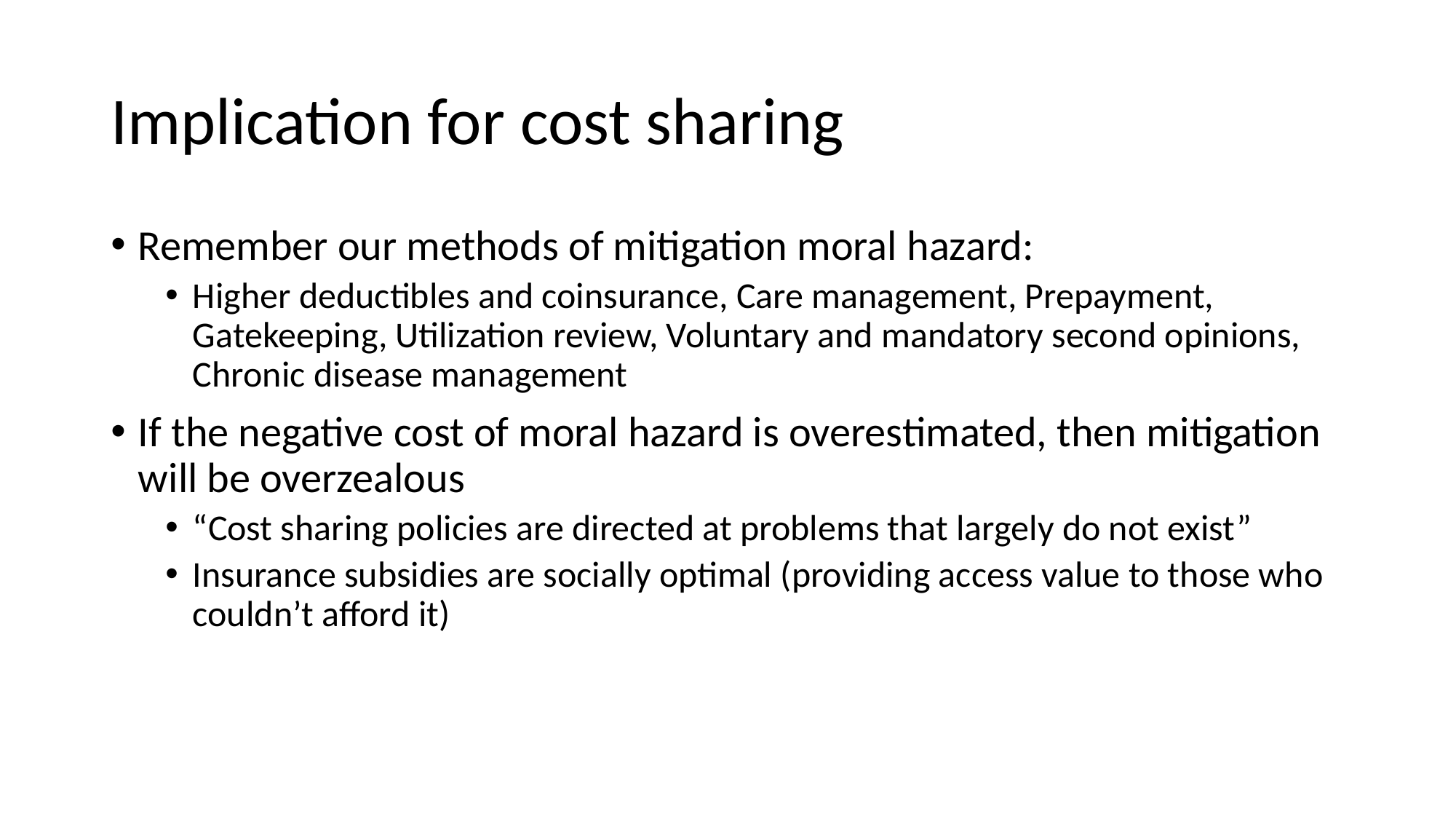

# Implication for cost sharing
Remember our methods of mitigation moral hazard:
Higher deductibles and coinsurance, Care management, Prepayment, Gatekeeping, Utilization review, Voluntary and mandatory second opinions, Chronic disease management
If the negative cost of moral hazard is overestimated, then mitigation will be overzealous
“Cost sharing policies are directed at problems that largely do not exist”
Insurance subsidies are socially optimal (providing access value to those who couldn’t afford it)